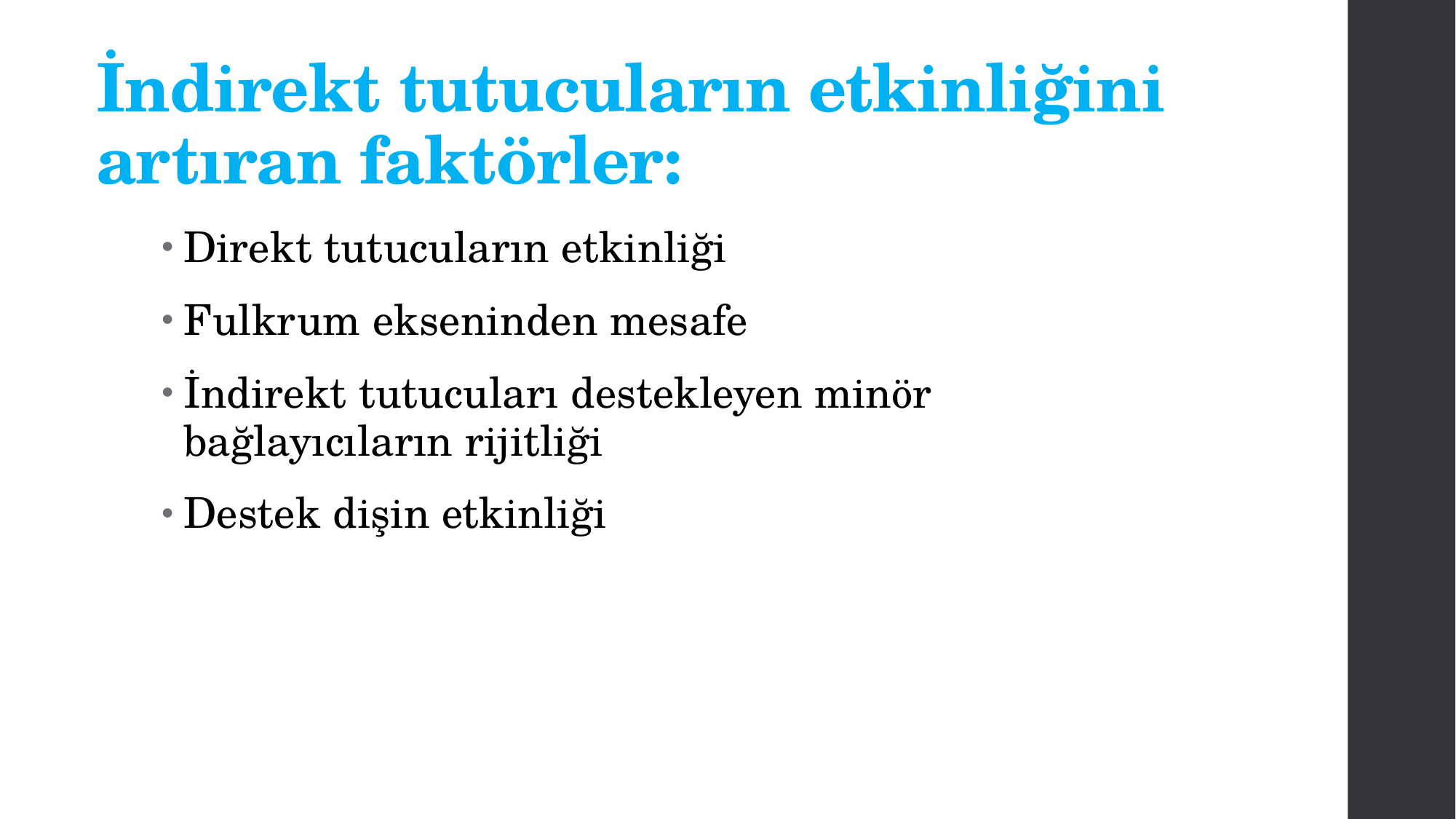

# İndirekt tutucuların etkinliğini artıran faktörler:
Direkt tutucuların etkinliği
Fulkrum ekseninden mesafe
İndirekt tutucuları destekleyen minör bağlayıcıların rijitliği
Destek dişin etkinliği